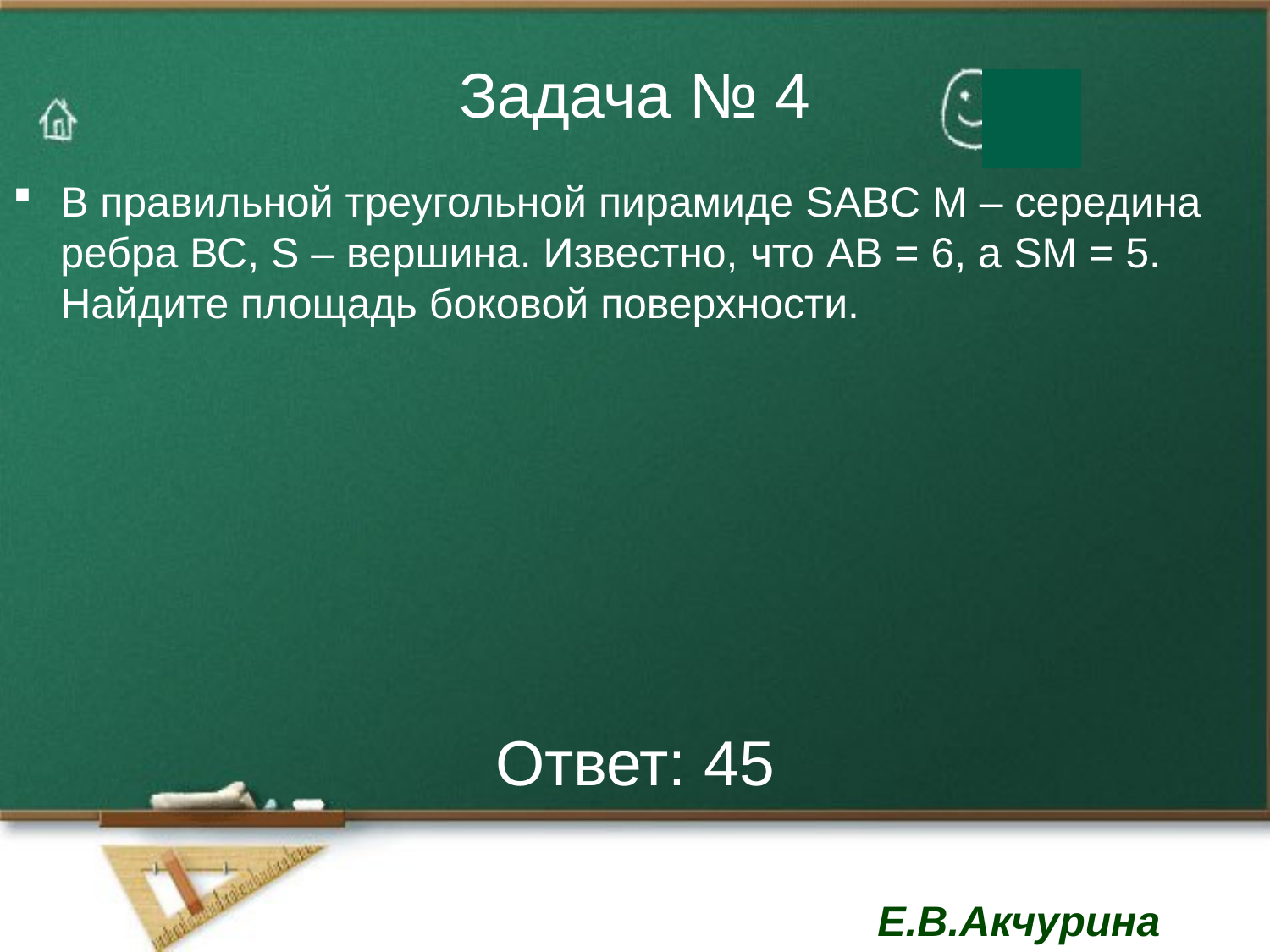

# Задача № 4
В правильной треугольной пирамиде SABC М – середина ребра ВС, S – вершина. Известно, что АВ = 6, а SМ = 5. Найдите площадь боковой поверхности.

Ответ: 45